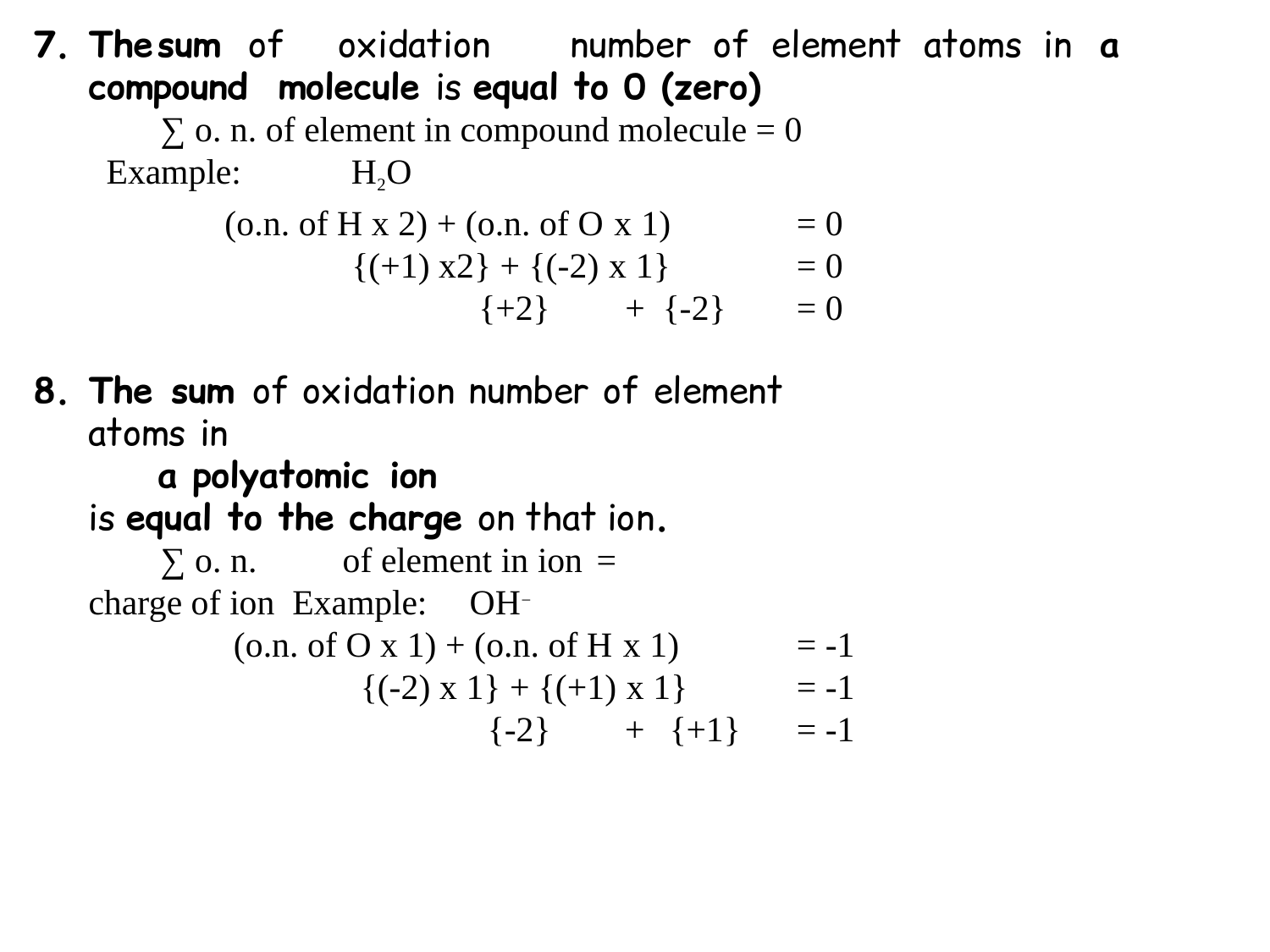

The	sum	of	oxidation	number	of	element	atoms	in	a	compound  molecule is equal to 0 (zero)
∑ o. n. of element in compound molecule = 0  Example:	H2O
(o.n. of H x 2) + (o.n. of O x 1)	= 0
{(+1) x2} + {(-2) x 1}	= 0
{+2}	+  {-2}	= 0

The sum of oxidation number of element atoms in	a polyatomic ion
is equal to the charge on that ion.
∑ o. n.	of element in ion	=	charge of ion  Example:	OH−
(o.n. of O x 1) + (o.n. of H x 1)	= -1
{(-2) x 1} + {(+1) x 1}	= -1
{-2}	+	{+1}	= -1